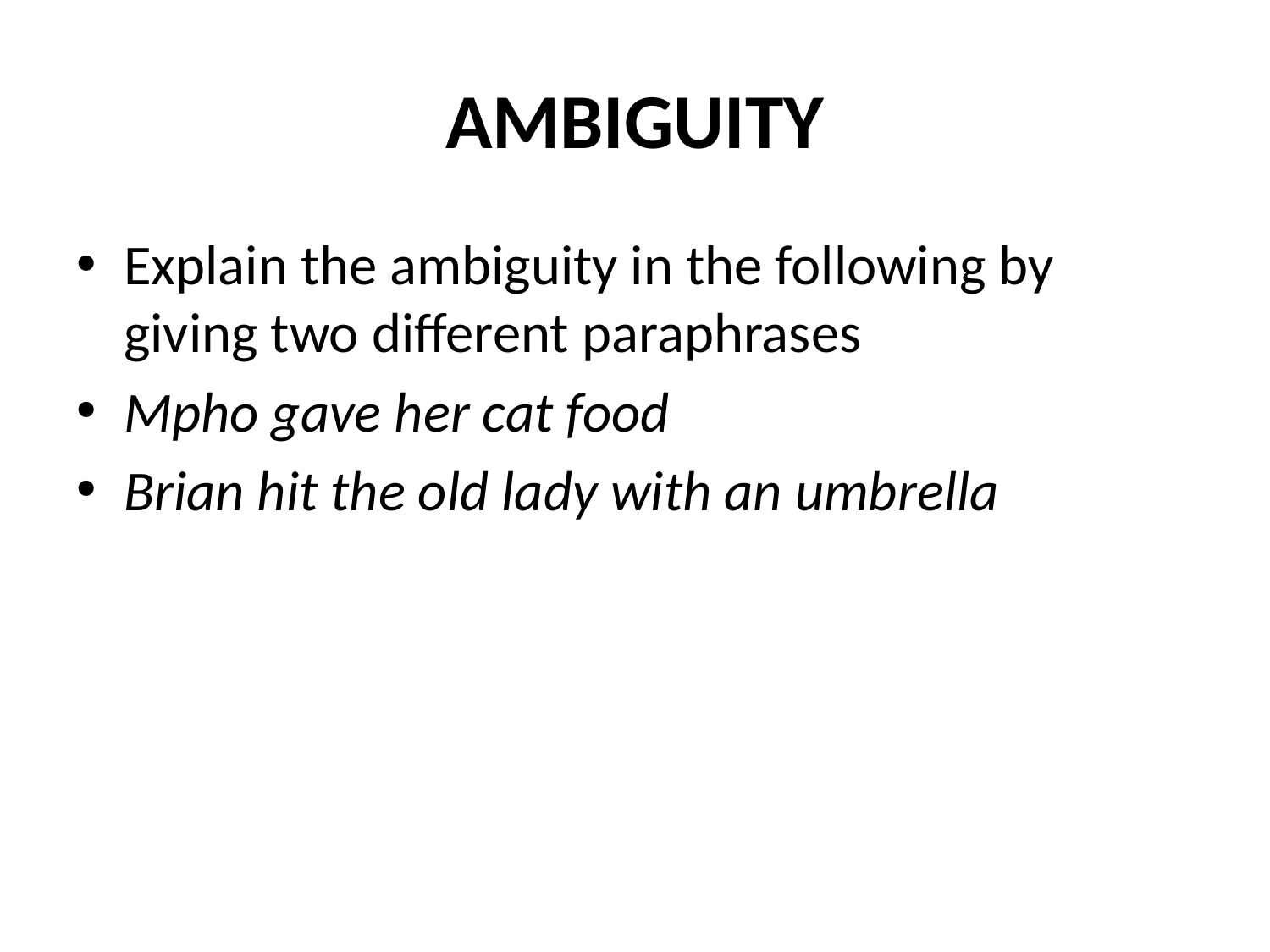

# AMBIGUITY
Explain the ambiguity in the following by giving two different paraphrases
Mpho gave her cat food
Brian hit the old lady with an umbrella